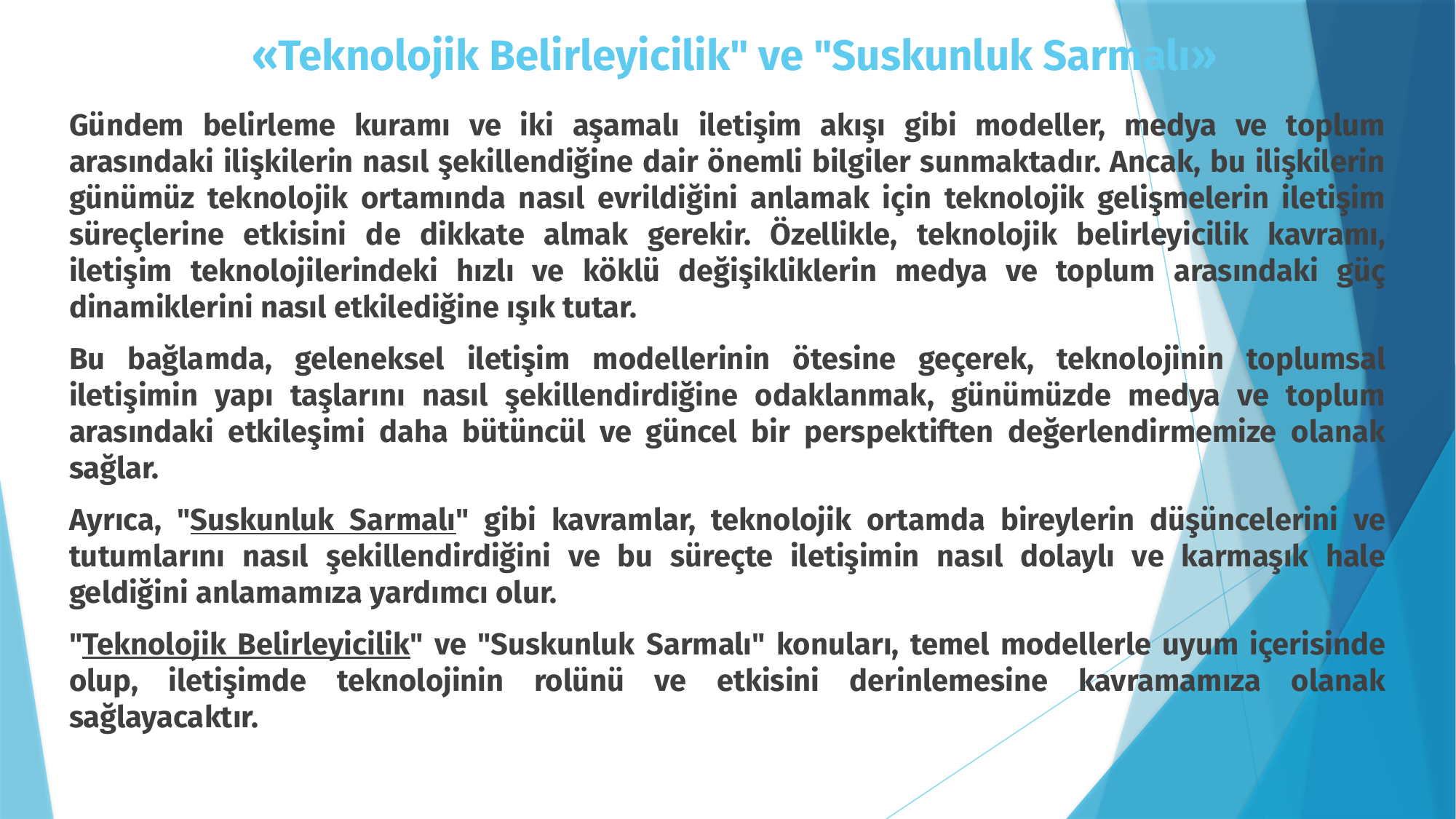

# «Teknolojik Belirleyicilik" ve "Suskunluk Sarmalı»
Gündem belirleme kuramı ve iki aşamalı iletişim akışı gibi modeller, medya ve toplum arasındaki ilişkilerin nasıl şekillendiğine dair önemli bilgiler sunmaktadır. Ancak, bu ilişkilerin günümüz teknolojik ortamında nasıl evrildiğini anlamak için teknolojik gelişmelerin iletişim süreçlerine etkisini de dikkate almak gerekir. Özellikle, teknolojik belirleyicilik kavramı, iletişim teknolojilerindeki hızlı ve köklü değişikliklerin medya ve toplum arasındaki güç dinamiklerini nasıl etkilediğine ışık tutar.
Bu bağlamda, geleneksel iletişim modellerinin ötesine geçerek, teknolojinin toplumsal iletişimin yapı taşlarını nasıl şekillendirdiğine odaklanmak, günümüzde medya ve toplum arasındaki etkileşimi daha bütüncül ve güncel bir perspektiften değerlendirmemize olanak sağlar.
Ayrıca, "Suskunluk Sarmalı" gibi kavramlar, teknolojik ortamda bireylerin düşüncelerini ve tutumlarını nasıl şekillendirdiğini ve bu süreçte iletişimin nasıl dolaylı ve karmaşık hale geldiğini anlamamıza yardımcı olur.
"Teknolojik Belirleyicilik" ve "Suskunluk Sarmalı" konuları, temel modellerle uyum içerisinde olup, iletişimde teknolojinin rolünü ve etkisini derinlemesine kavramamıza olanak sağlayacaktır.